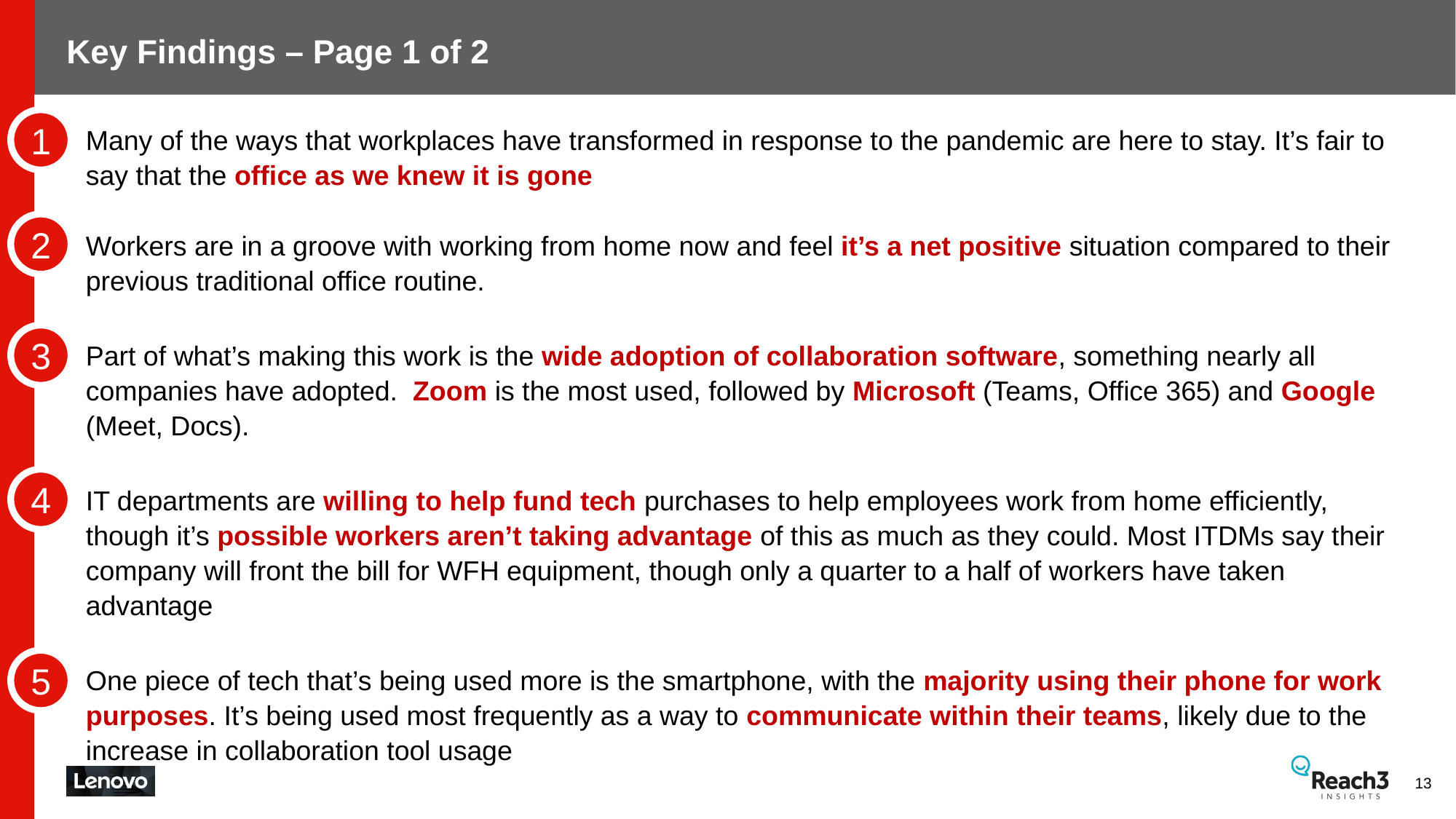

# Key Findings – Page 1 of 2
1
Many of the ways that workplaces have transformed in response to the pandemic are here to stay. It’s fair to say that the office as we knew it is gone

Workers are in a groove with working from home now and feel it’s a net positive situation compared to their previous traditional office routine.

Part of what’s making this work is the wide adoption of collaboration software, something nearly all companies have adopted.  Zoom is the most used, followed by Microsoft (Teams, Office 365) and Google (Meet, Docs).

IT departments are willing to help fund tech purchases to help employees work from home efficiently, though it’s possible workers aren’t taking advantage of this as much as they could. Most ITDMs say their company will front the bill for WFH equipment, though only a quarter to a half of workers have taken advantage

One piece of tech that’s being used more is the smartphone, with the majority using their phone for work purposes. It’s being used most frequently as a way to communicate within their teams, likely due to the increase in collaboration tool usage
2
3
4
5
13